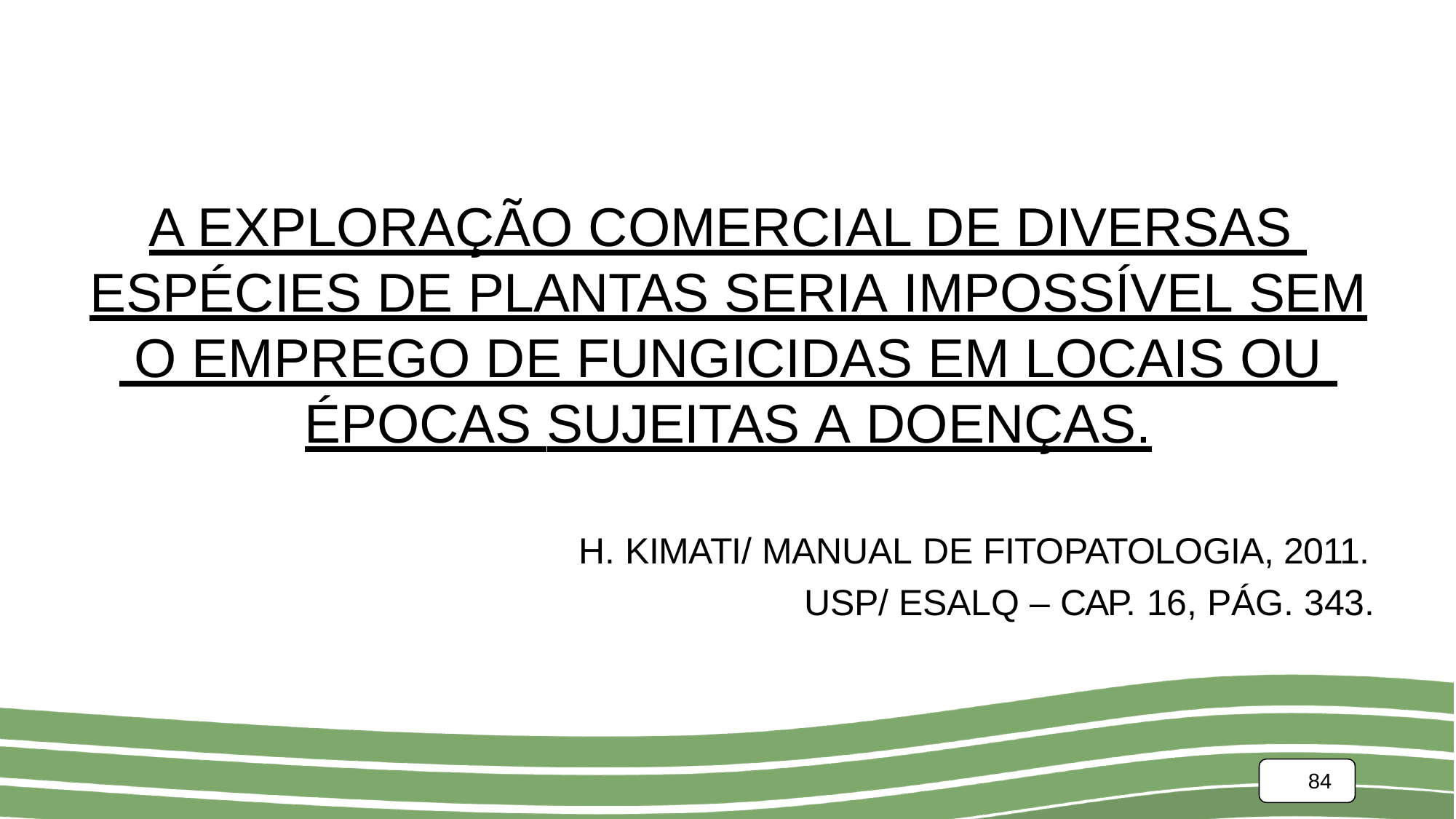

# A EXPLORAÇÃO COMERCIAL DE DIVERSAS  ESPÉCIES DE PLANTAS SERIA IMPOSSÍVEL SEM  O EMPREGO DE FUNGICIDAS EM LOCAIS OU  ÉPOCAS SUJEITAS A DOENÇAS.
H. KIMATI/ MANUAL DE FITOPATOLOGIA, 2011.  USP/ ESALQ – CAP. 16, PÁG. 343.

84